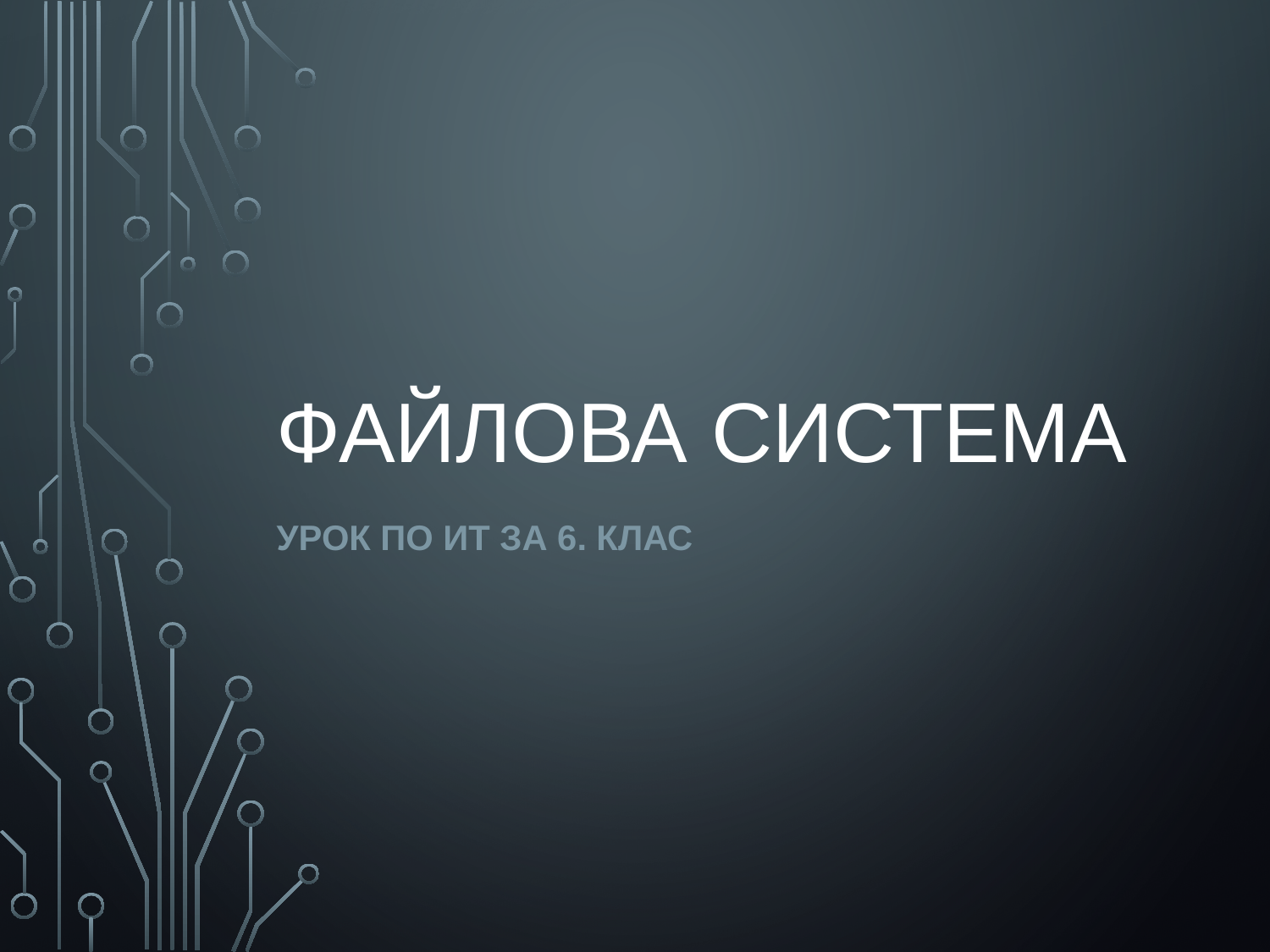

# Файлова система
Урок по ИТ за 6. клас